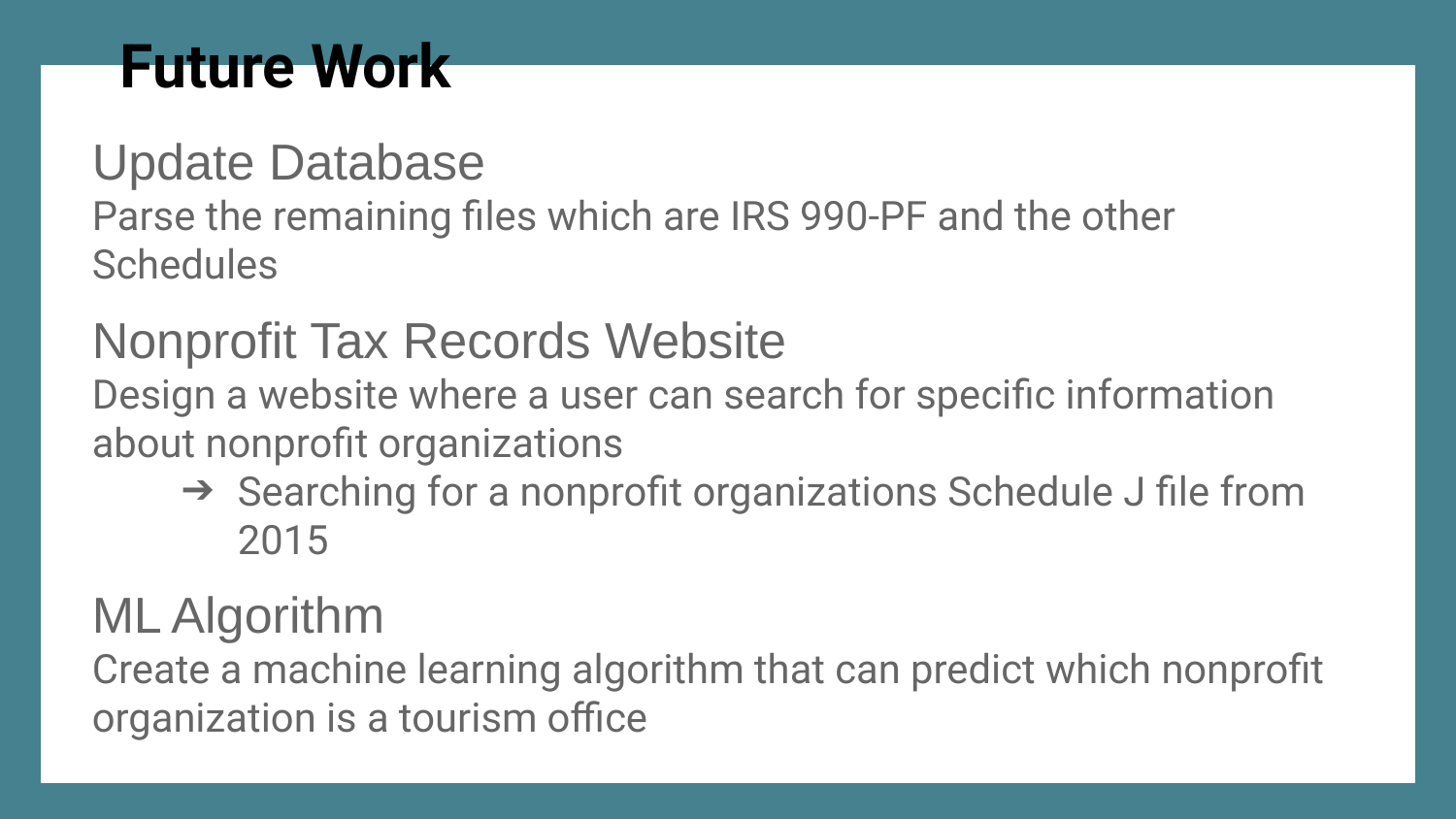

Future Work

Update Database
Parse the remaining files which are IRS 990-PF and the other Schedules
Nonprofit Tax Records Website
Design a website where a user can search for specific information about nonprofit organizations
Searching for a nonprofit organizations Schedule J file from 2015
ML Algorithm
Create a machine learning algorithm that can predict which nonprofit organization is a tourism office